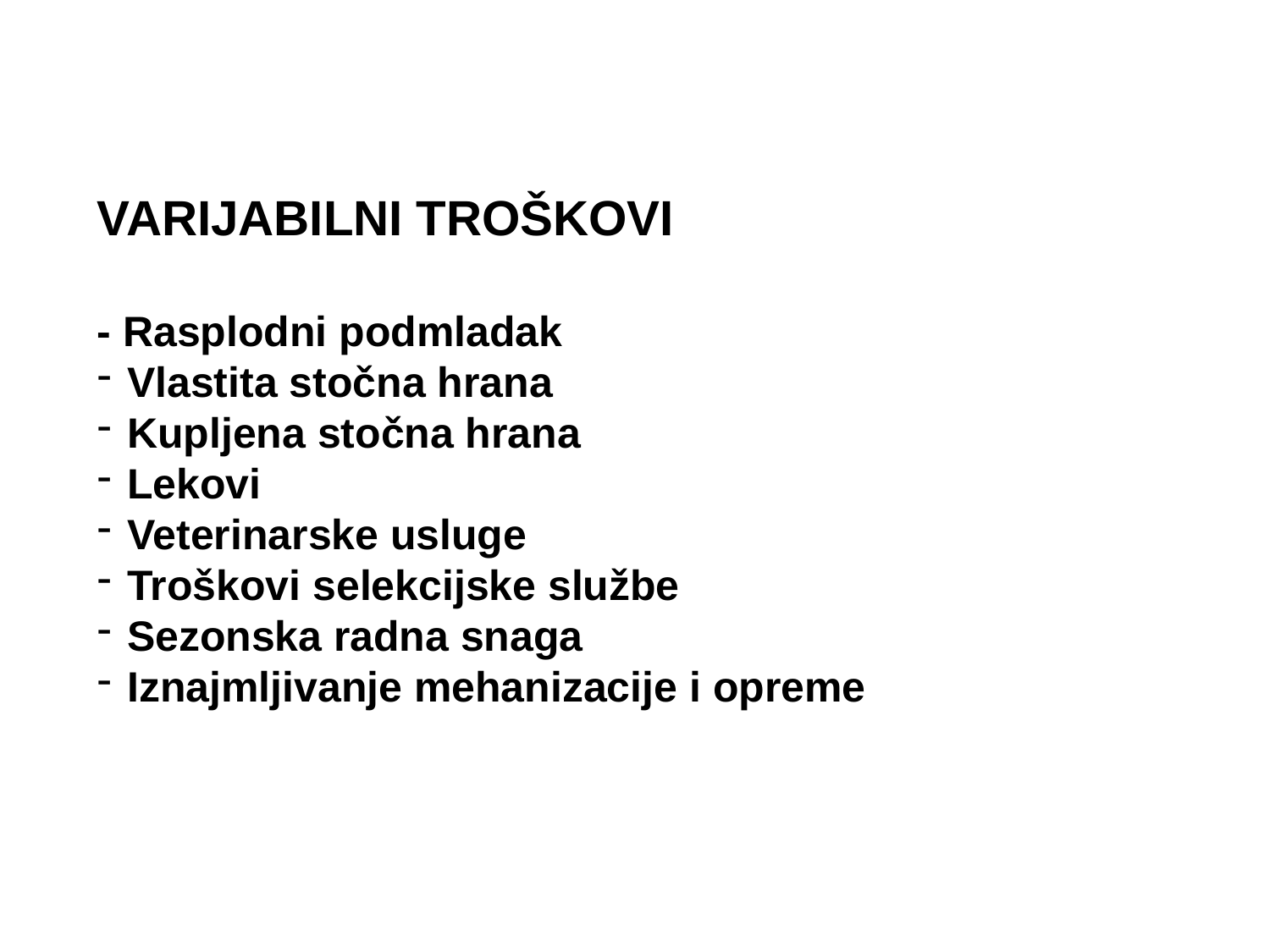

VARIJABILNI TROŠKOVI

- Rasplodni podmladak
Vlastita stočna hrana
Kupljena stočna hrana
Lekovi
Veterinarske usluge
Troškovi selekcijske službe
Sezonska radna snaga
Iznajmljivanje mehanizacije i opreme